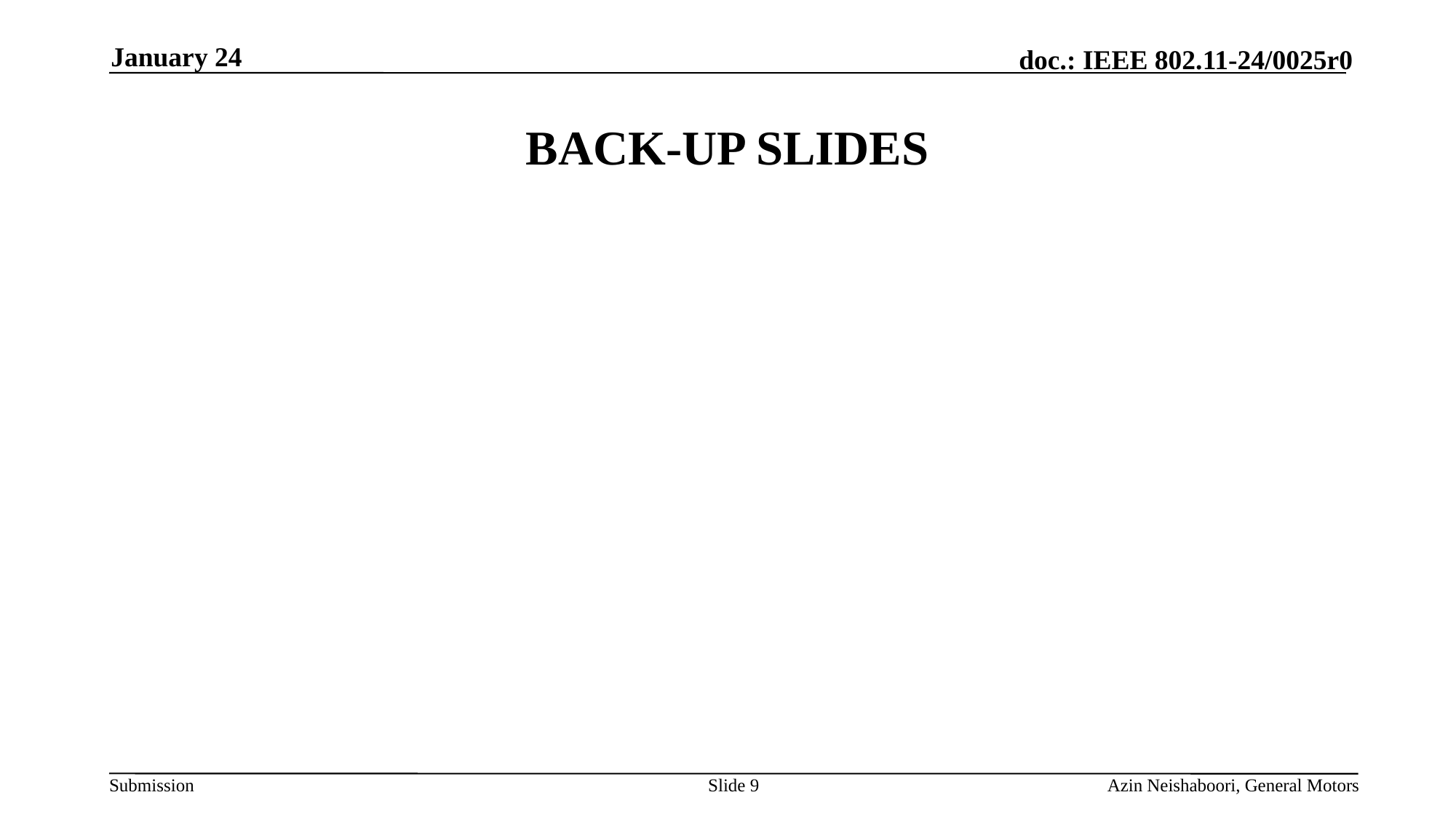

January 24
# BACK-UP SLIDES

Slide 9
Azin Neishaboori, General Motors